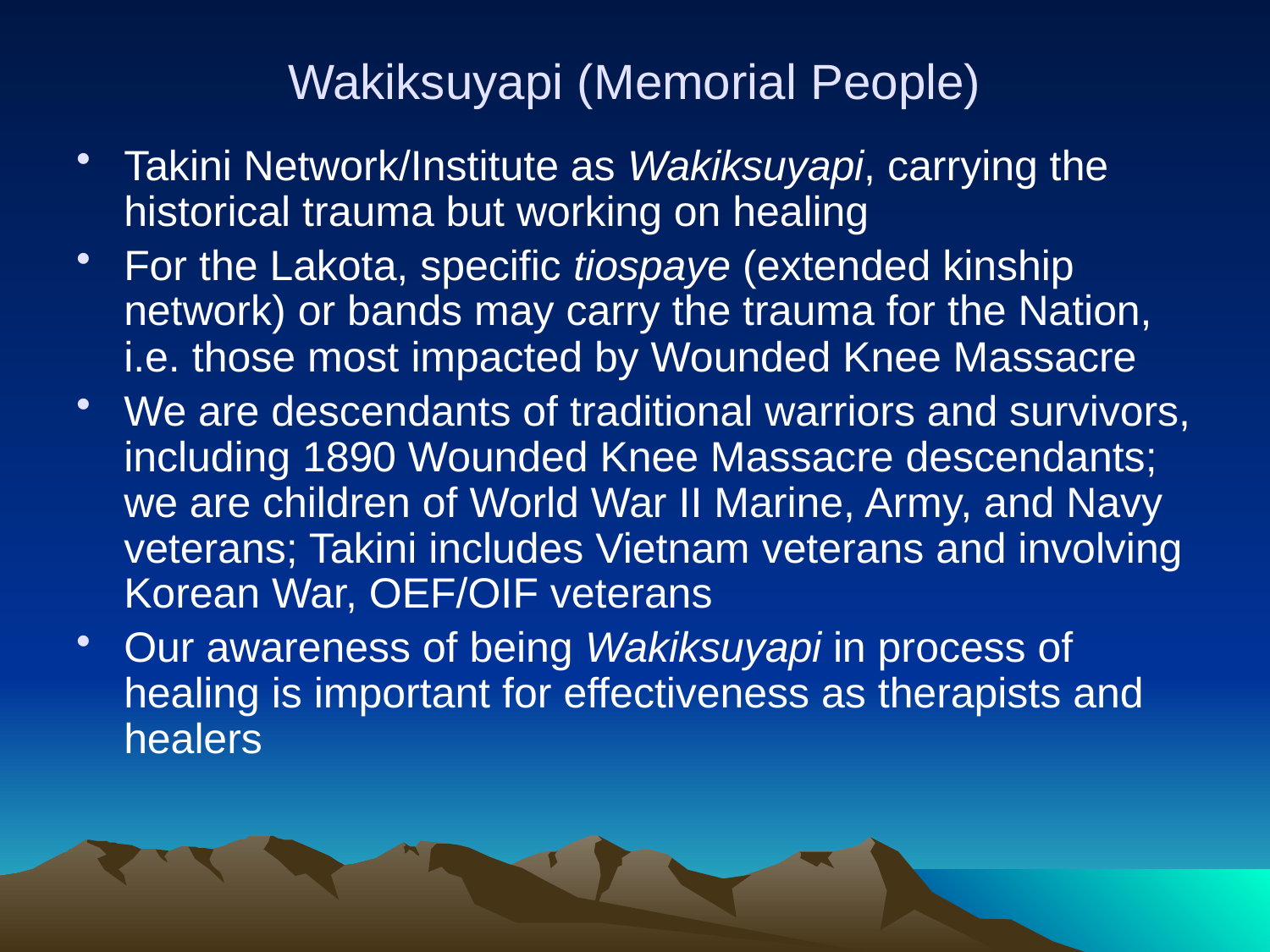

# Wakiksuyapi (Memorial People)
Takini Network/Institute as Wakiksuyapi, carrying the historical trauma but working on healing
For the Lakota, specific tiospaye (extended kinship network) or bands may carry the trauma for the Nation, i.e. those most impacted by Wounded Knee Massacre
We are descendants of traditional warriors and survivors, including 1890 Wounded Knee Massacre descendants; we are children of World War II Marine, Army, and Navy veterans; Takini includes Vietnam veterans and involving Korean War, OEF/OIF veterans
Our awareness of being Wakiksuyapi in process of healing is important for effectiveness as therapists and healers